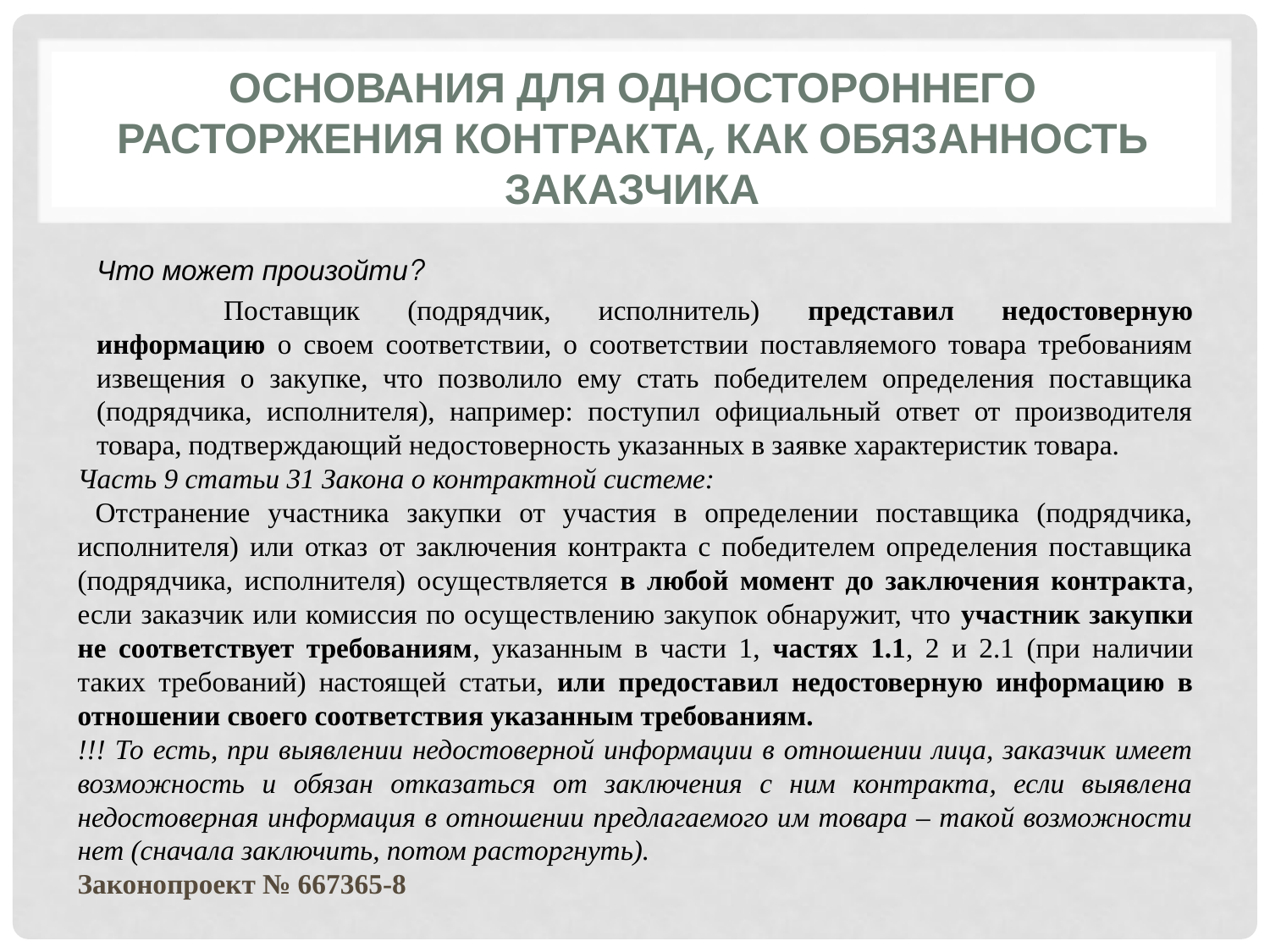

# Основания для одностороннего расторжения контракта, как обязанность заказчика
Что может произойти?
	Поставщик (подрядчик, исполнитель) представил недостоверную информацию о своем соответствии, о соответствии поставляемого товара требованиям извещения о закупке, что позволило ему стать победителем определения поставщика (подрядчика, исполнителя), например: поступил официальный ответ от производителя товара, подтверждающий недостоверность указанных в заявке характеристик товара.
Часть 9 статьи 31 Закона о контрактной системе:
 Отстранение участника закупки от участия в определении поставщика (подрядчика, исполнителя) или отказ от заключения контракта с победителем определения поставщика (подрядчика, исполнителя) осуществляется в любой момент до заключения контракта, если заказчик или комиссия по осуществлению закупок обнаружит, что участник закупки не соответствует требованиям, указанным в части 1, частях 1.1, 2 и 2.1 (при наличии таких требований) настоящей статьи, или предоставил недостоверную информацию в отношении своего соответствия указанным требованиям.
!!! То есть, при выявлении недостоверной информации в отношении лица, заказчик имеет возможность и обязан отказаться от заключения с ним контракта, если выявлена недостоверная информация в отношении предлагаемого им товара – такой возможности нет (сначала заключить, потом расторгнуть).
Законопроект № 667365-8